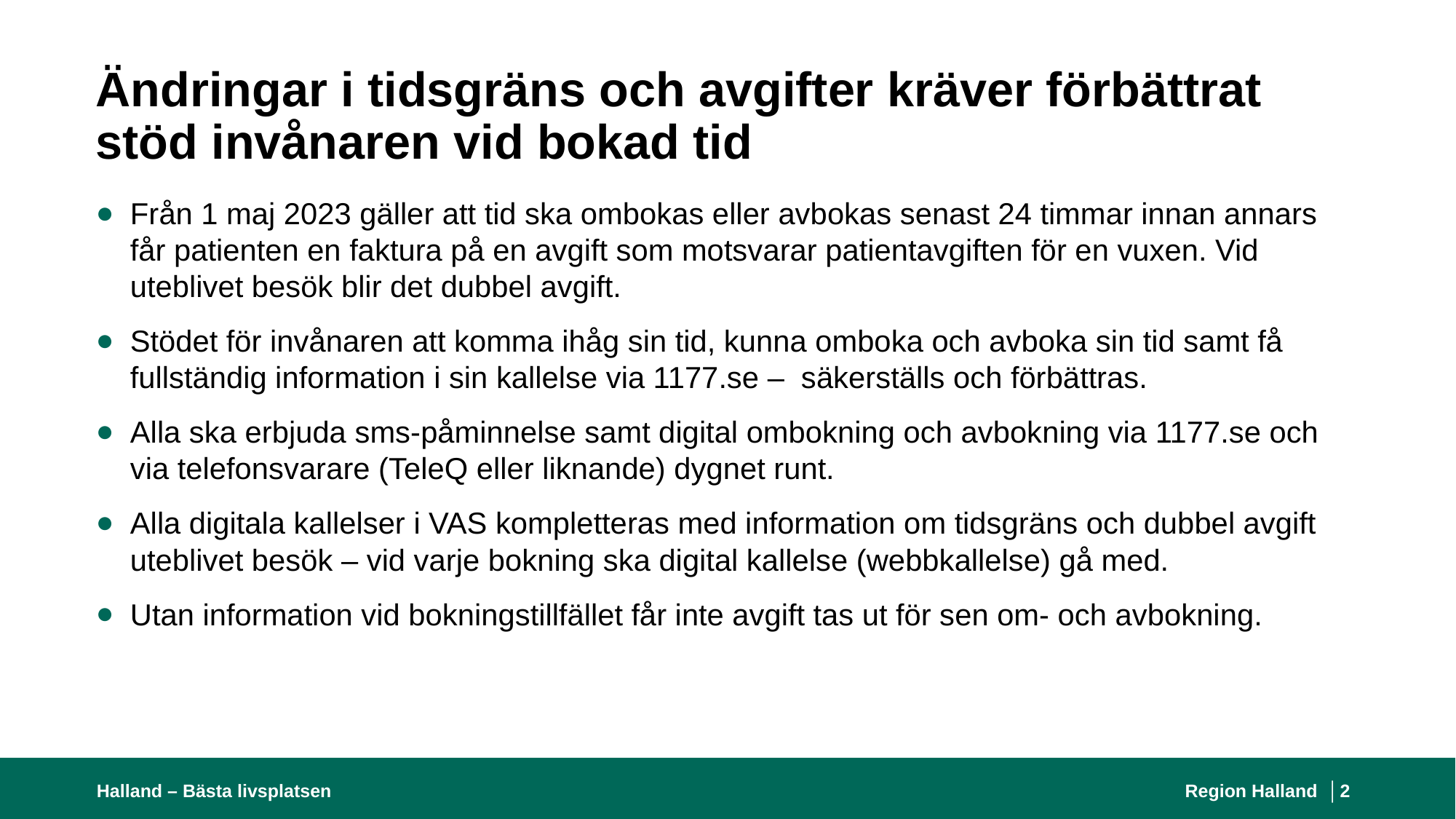

# Ändringar i tidsgräns och avgifter kräver förbättrat stöd invånaren vid bokad tid
Från 1 maj 2023 gäller att tid ska ombokas eller avbokas senast 24 timmar innan annars får patienten en faktura på en avgift som motsvarar patientavgiften för en vuxen. Vid uteblivet besök blir det dubbel avgift.
Stödet för invånaren att komma ihåg sin tid, kunna omboka och avboka sin tid samt få fullständig information i sin kallelse via 1177.se –  säkerställs och förbättras.
Alla ska erbjuda sms-påminnelse samt digital ombokning och avbokning via 1177.se och via telefonsvarare (TeleQ eller liknande) dygnet runt.
Alla digitala kallelser i VAS kompletteras med information om tidsgräns och dubbel avgift uteblivet besök – vid varje bokning ska digital kallelse (webbkallelse) gå med.
Utan information vid bokningstillfället får inte avgift tas ut för sen om- och avbokning.
Halland – Bästa livsplatsen
Region Halland  │
2